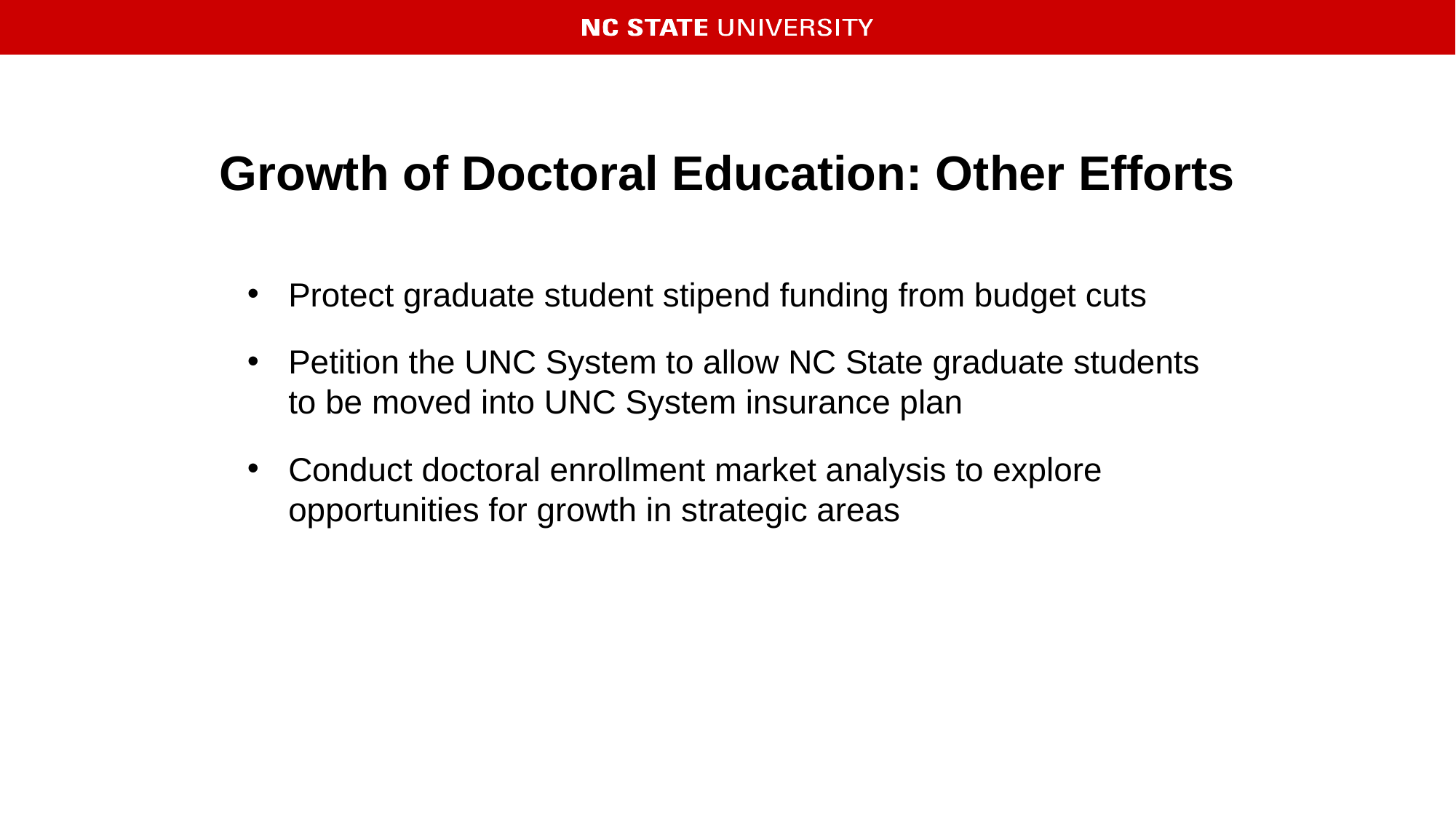

# Growth of Doctoral Education: Other Efforts
Protect graduate student stipend funding from budget cuts
Petition the UNC System to allow NC State graduate students to be moved into UNC System insurance plan
Conduct doctoral enrollment market analysis to explore opportunities for growth in strategic areas